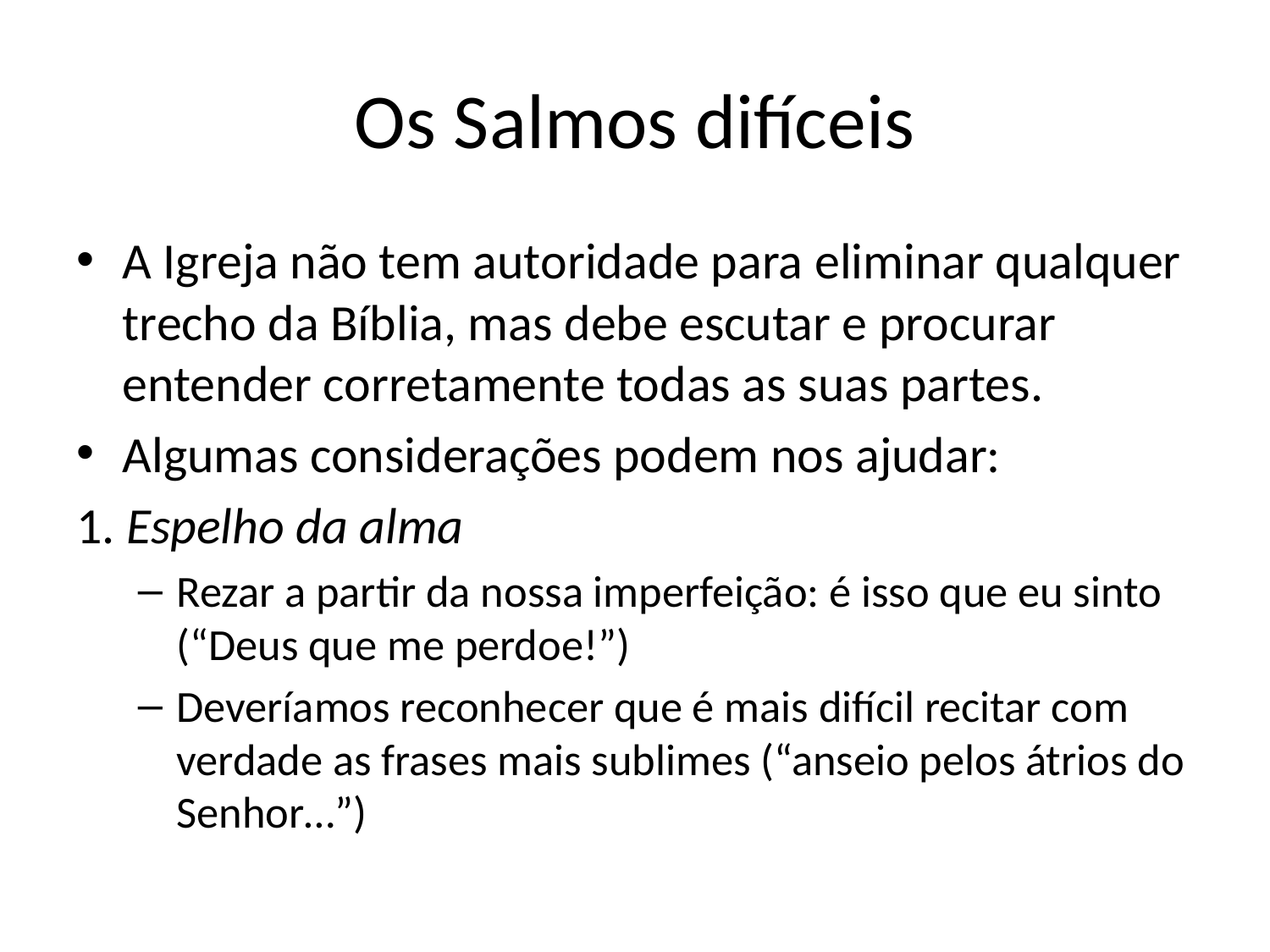

# Os Salmos difíceis
A Igreja não tem autoridade para eliminar qualquer trecho da Bíblia, mas debe escutar e procurar entender corretamente todas as suas partes.
Algumas considerações podem nos ajudar:
1. Espelho da alma
Rezar a partir da nossa imperfeição: é isso que eu sinto (“Deus que me perdoe!”)
Deveríamos reconhecer que é mais difícil recitar com verdade as frases mais sublimes (“anseio pelos átrios do Senhor…”)